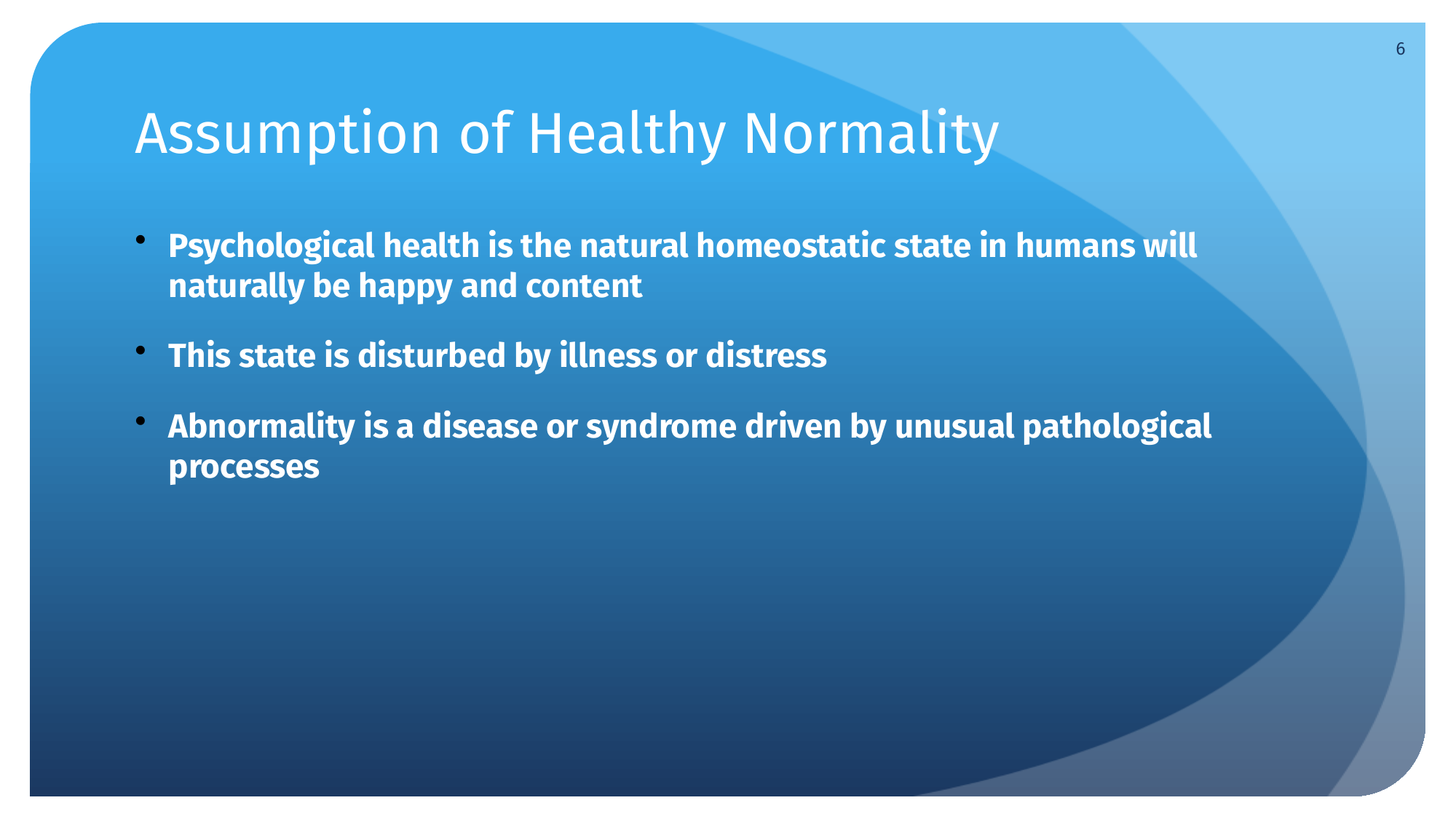

6
# Assumption of Healthy Normality
Psychological health is the natural homeostatic state in humans will naturally be happy and content
This state is disturbed by illness or distress
Abnormality is a disease or syndrome driven by unusual pathological processes